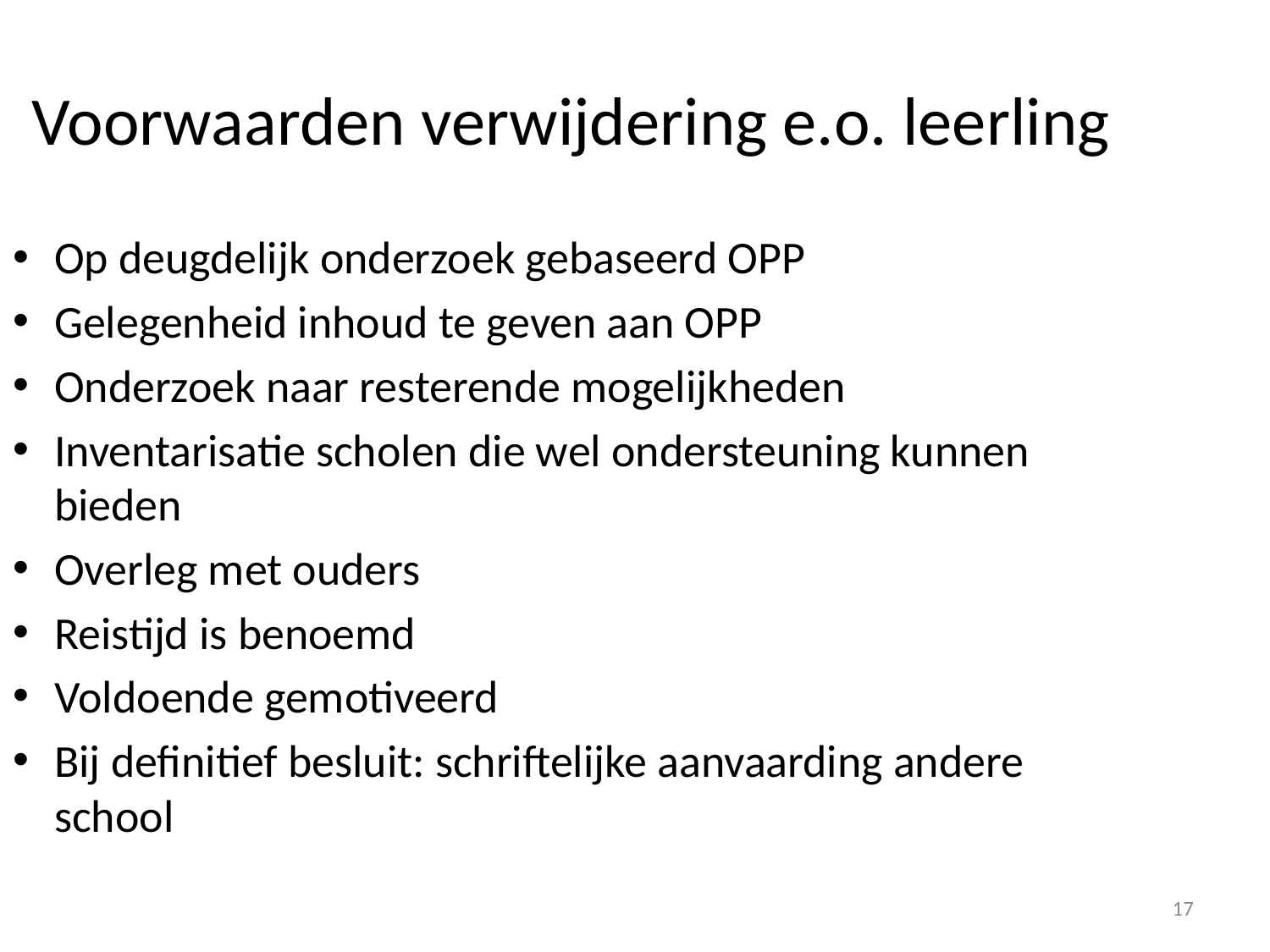

Voorwaarden verwijdering e.o. leerling
Op deugdelijk onderzoek gebaseerd OPP
Gelegenheid inhoud te geven aan OPP
Onderzoek naar resterende mogelijkheden
Inventarisatie scholen die wel ondersteuning kunnen bieden
Overleg met ouders
Reistijd is benoemd
Voldoende gemotiveerd
Bij definitief besluit: schriftelijke aanvaarding andere school

17